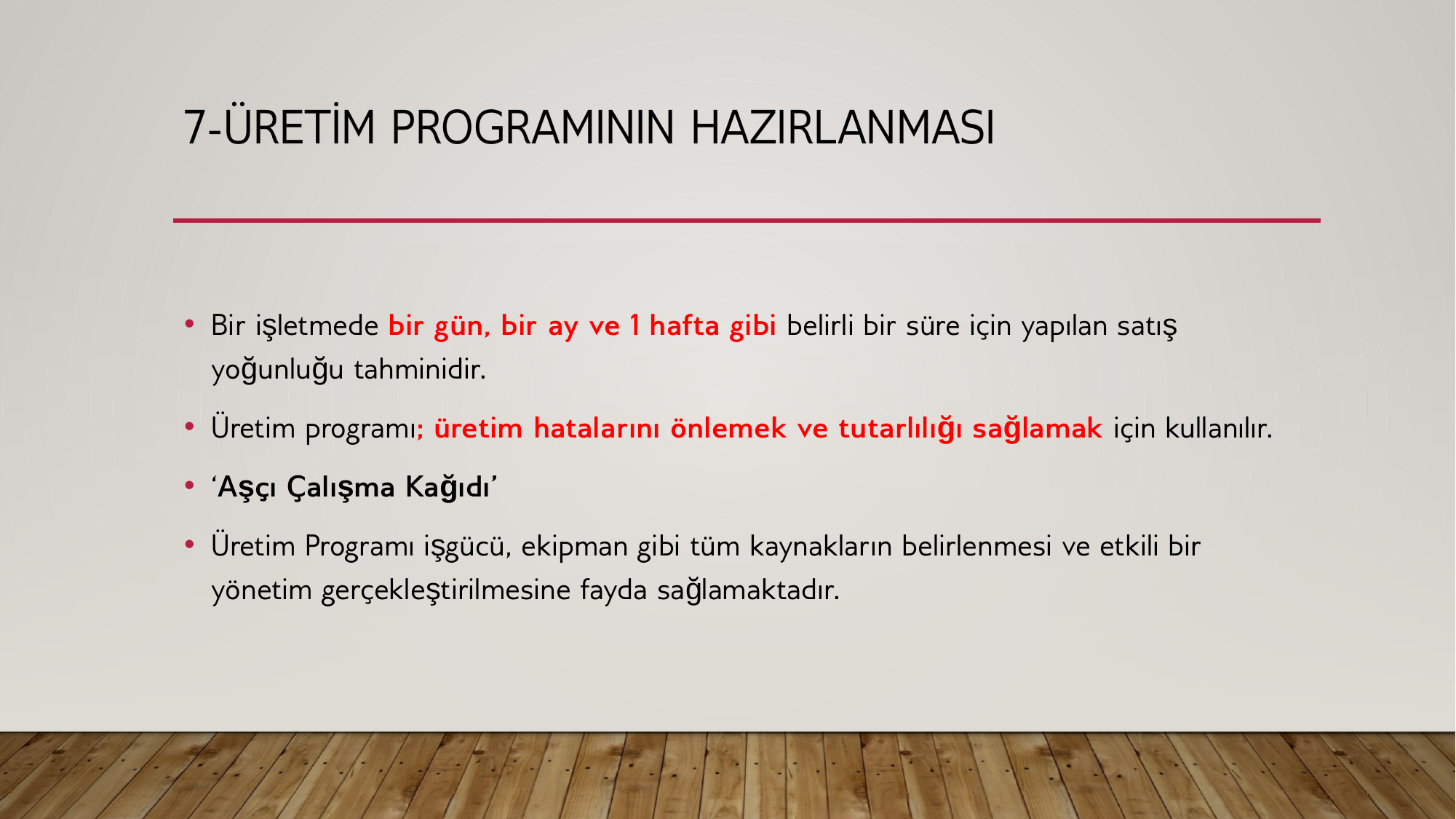

# 7-üretim programının hazırlanması

Bir işletmede bir gün, bir ay ve 1 hafta gibi belirli bir süre için yapılan satış yoğunluğu tahminidir.
Üretim programı; üretim hatalarını önlemek ve tutarlılığı sağlamak için kullanılır.
‘Aşçı Çalışma Kağıdı’
Üretim Programı işgücü, ekipman gibi tüm kaynakların belirlenmesi ve etkili bir yönetim gerçekleştirilmesine fayda sağlamaktadır.